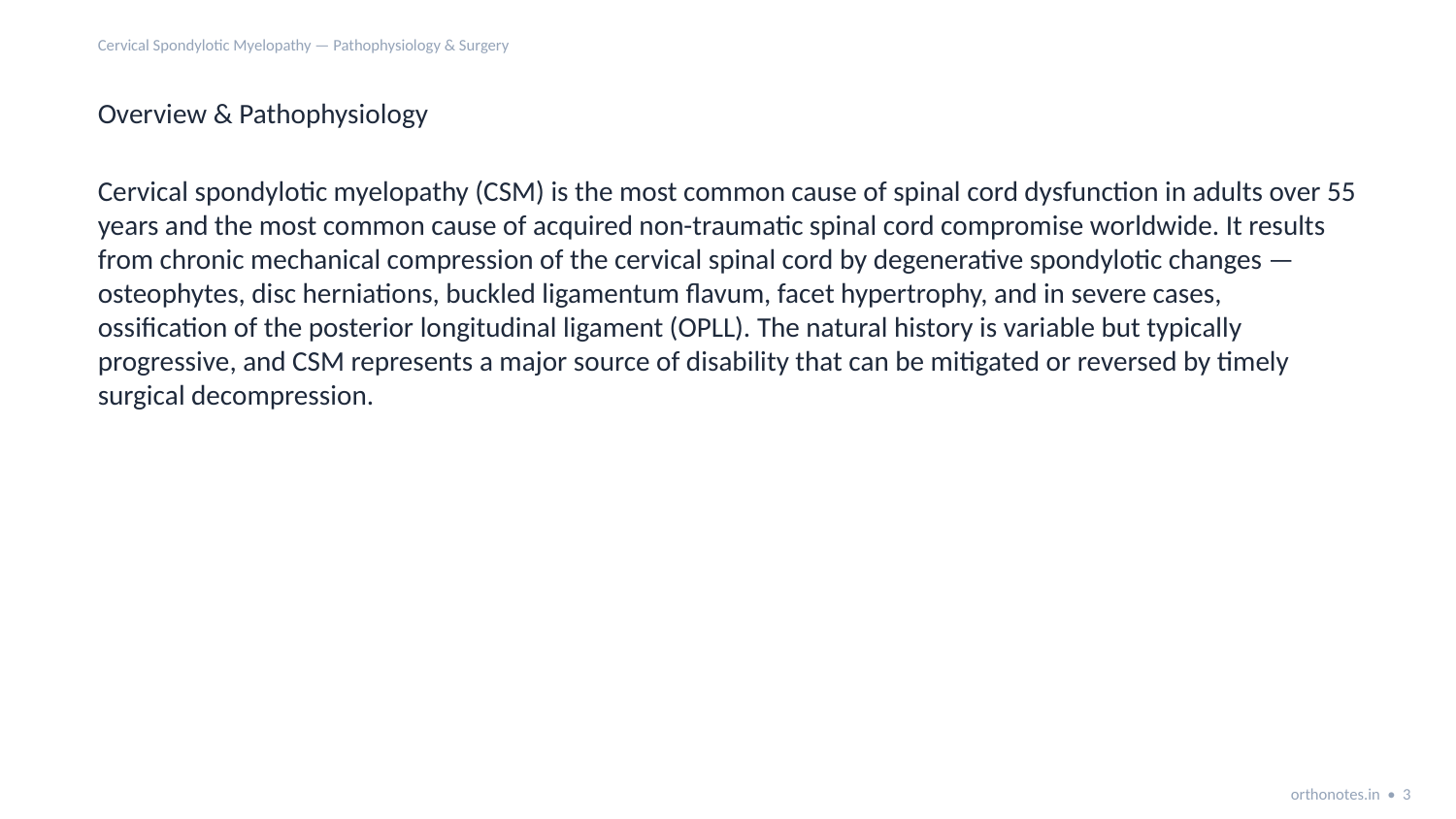

Cervical Spondylotic Myelopathy — Pathophysiology & Surgery
Overview & Pathophysiology
Cervical spondylotic myelopathy (CSM) is the most common cause of spinal cord dysfunction in adults over 55 years and the most common cause of acquired non-traumatic spinal cord compromise worldwide. It results from chronic mechanical compression of the cervical spinal cord by degenerative spondylotic changes — osteophytes, disc herniations, buckled ligamentum flavum, facet hypertrophy, and in severe cases, ossification of the posterior longitudinal ligament (OPLL). The natural history is variable but typically progressive, and CSM represents a major source of disability that can be mitigated or reversed by timely surgical decompression.
orthonotes.in  •  3